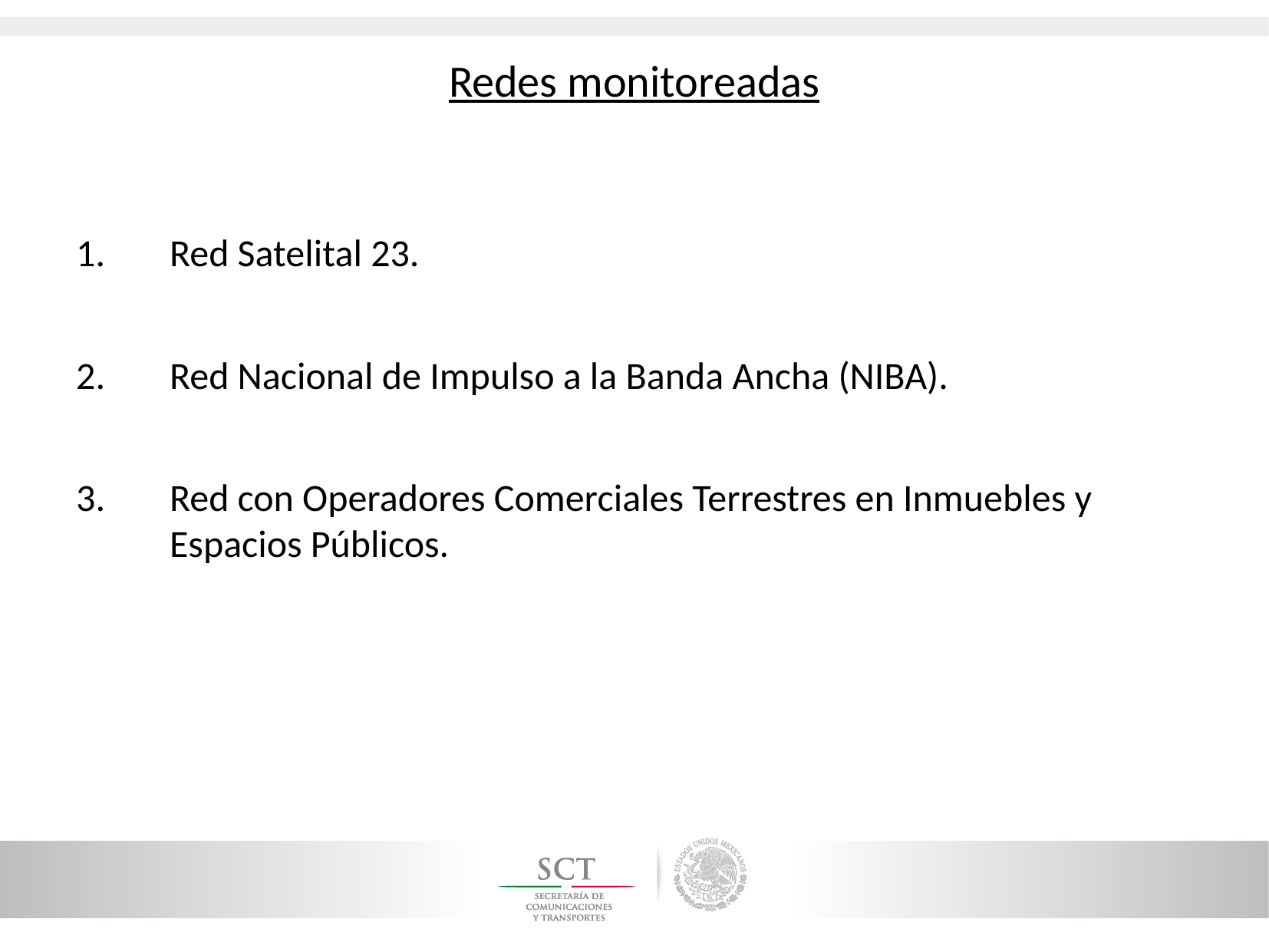

# Redes monitoreadas
Red Satelital 23.

Red Nacional de Impulso a la Banda Ancha (NIBA).

Red con Operadores Comerciales Terrestres en Inmuebles y Espacios Públicos.